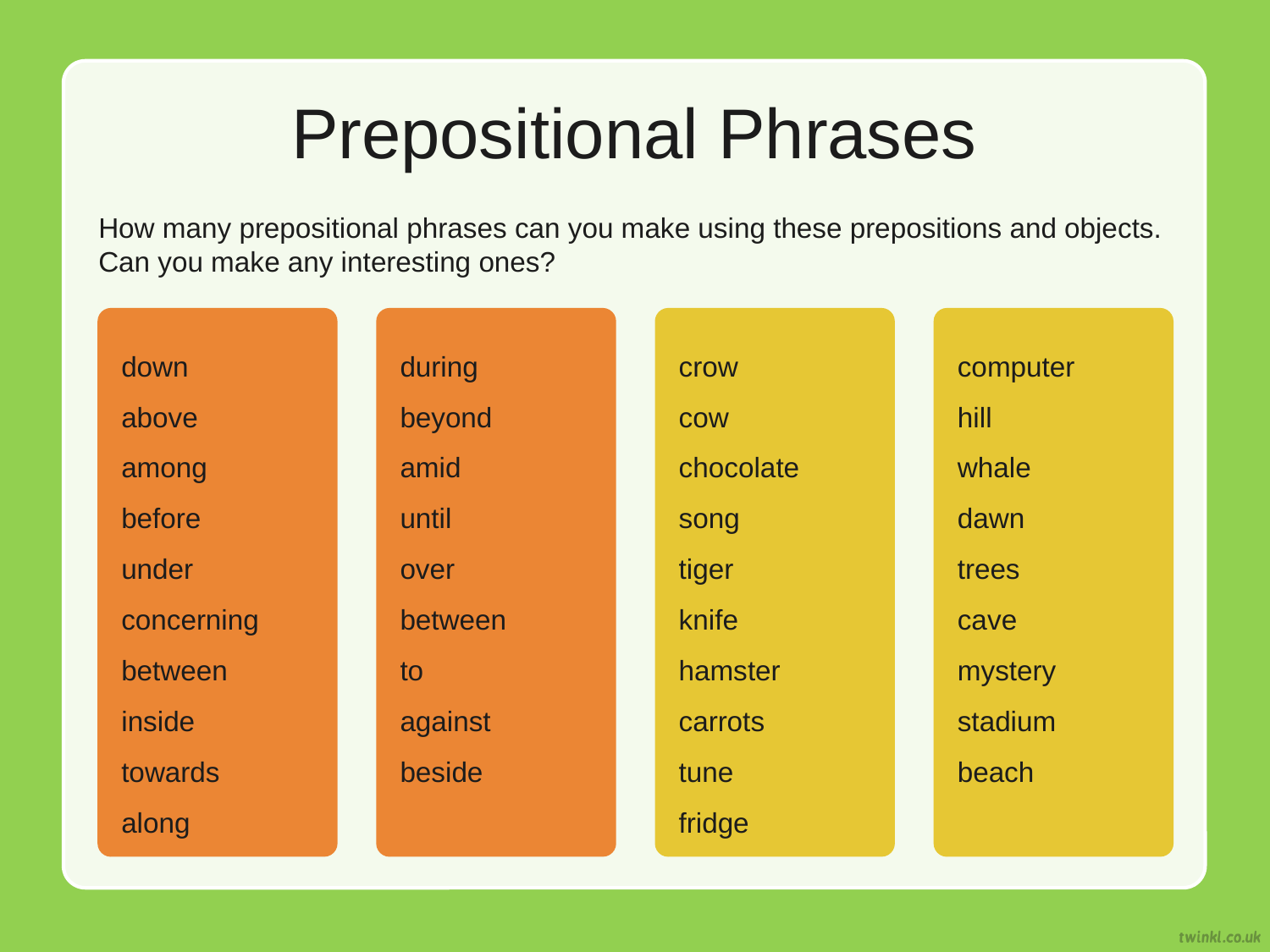

# Prepositional Phrases
How many prepositional phrases can you make using these prepositions and objects. Can you make any interesting ones?

down
above
among
before
under
concerning       between
inside
towards
along

during
beyond
amid
until
over
between
to
against
beside

crow
cow
chocolate
song
tiger
knife
hamster
carrots
tune
fridge

computer
hill
whale
dawn
trees
cave
mystery
stadium
beach